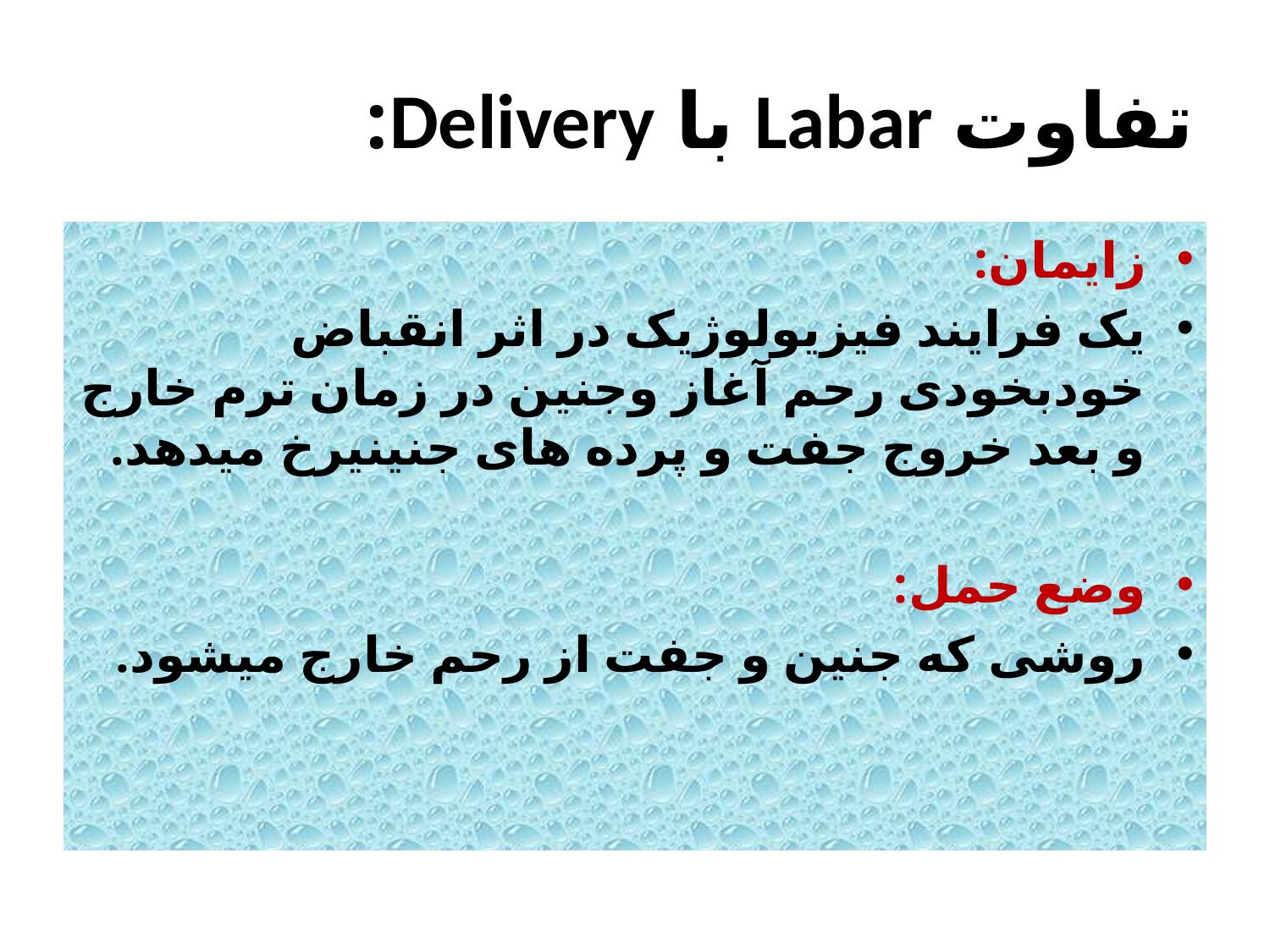

# تفاوت Labar با Delivery:
زایمان:
یک فرایند فیزیولوژیک در اثر انقباض خودبخودی رحم آغاز وجنین در زمان ترم خارج و بعد خروج جفت و پرده های جنینیرخ میدهد.

وضع حمل:
روشی که جنین و جفت از رحم خارج میشود.